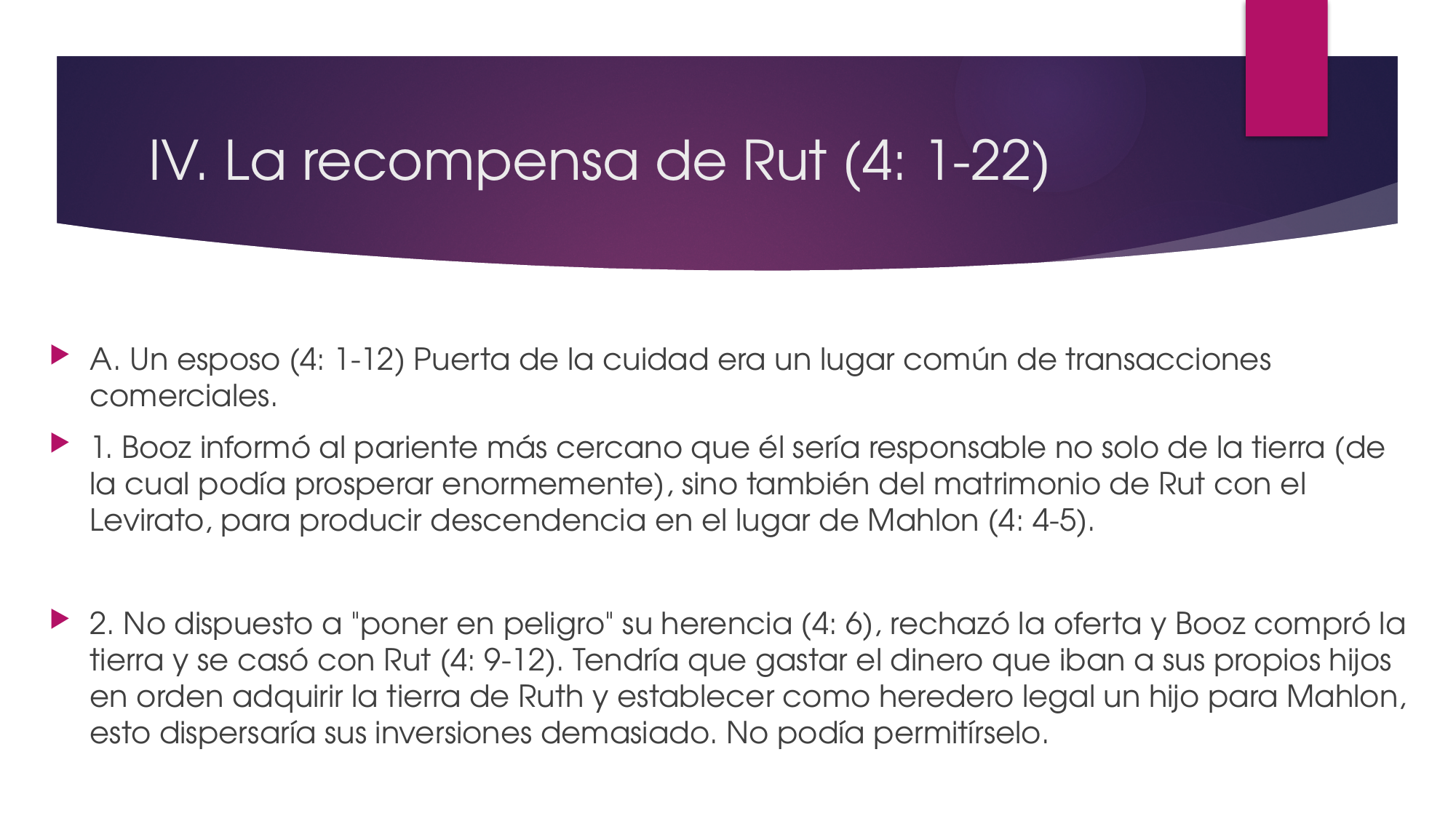

# IV. La recompensa de Rut (4: 1-22)

A. Un esposo (4: 1-12) Puerta de la cuidad era un lugar común de transacciones comerciales.
1. Booz informó al pariente más cercano que él sería responsable no solo de la tierra (de la cual podía prosperar enormemente), sino también del matrimonio de Rut con el Levirato, para producir descendencia en el lugar de Mahlon (4: 4-5).

2. No dispuesto a "poner en peligro" su herencia (4: 6), rechazó la oferta y Booz compró la tierra y se casó con Rut (4: 9-12). Tendría que gastar el dinero que iban a sus propios hijos en orden adquirir la tierra de Ruth y establecer como heredero legal un hijo para Mahlon, esto dispersaría sus inversiones demasiado. No podía permitírselo.